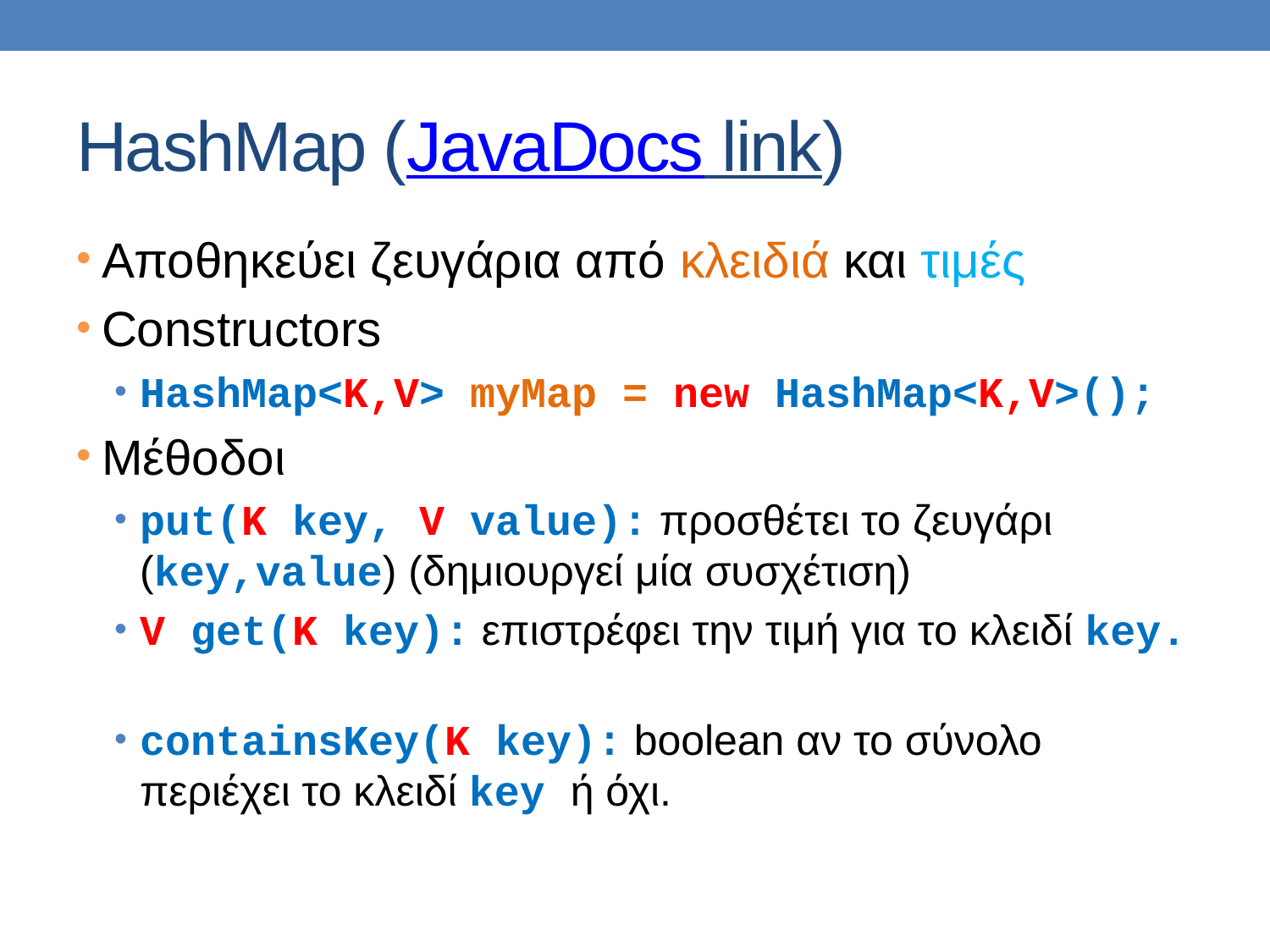

# HashMap (JavaDocs link)
Αποθηκεύει ζευγάρια από κλειδιά και τιμές
Constructors
HashMap<K,V> myMap = new HashMap<K,V>();
Μέθοδοι
put(K key, V value): προσθέτει το ζευγάρι (key,value) (δημιουργεί μία συσχέτιση)
V get(Κ key): επιστρέφει την τιμή για το κλειδί key.
containsKey(Κ key): boolean αν το σύνολο περιέχει το κλειδί key ή όχι.